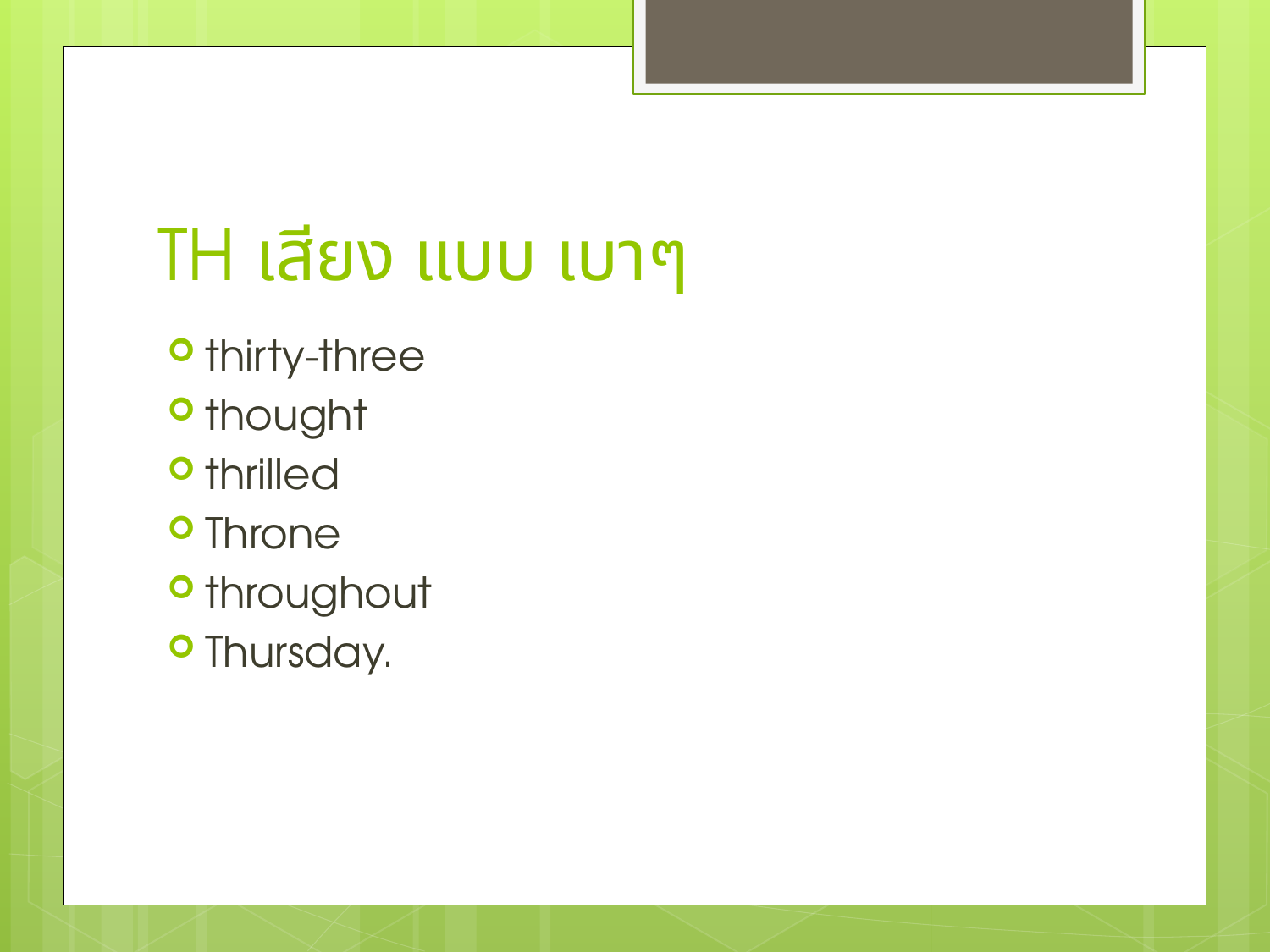

# TH เสียง แบบ เบาๆ
thirty-three
thought
thrilled
Throne
throughout
Thursday.